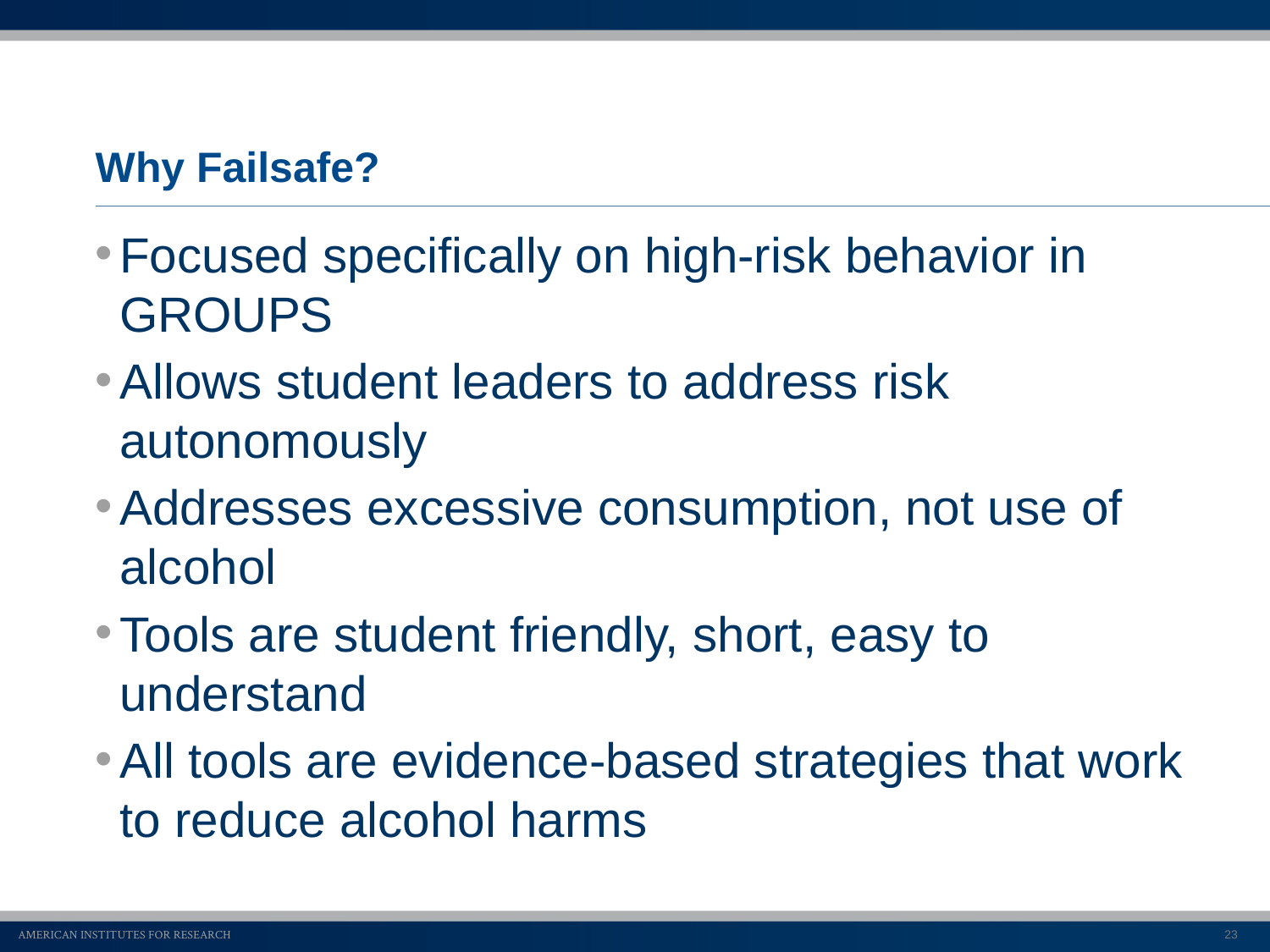

# Why Failsafe?
Focused specifically on high-risk behavior in GROUPS
Allows student leaders to address risk autonomously
Addresses excessive consumption, not use of alcohol
Tools are student friendly, short, easy to understand
All tools are evidence-based strategies that work to reduce alcohol harms

23